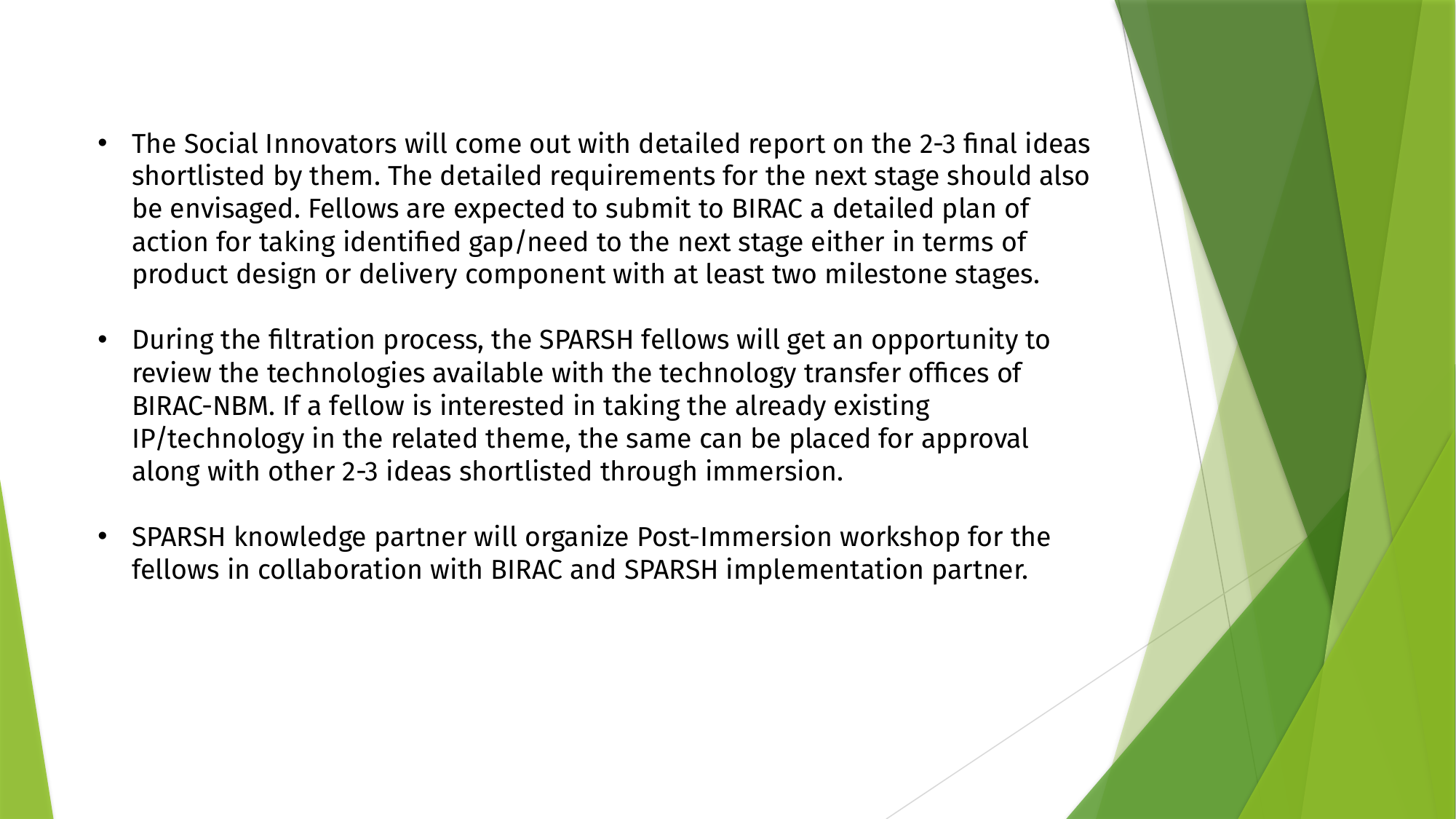

The Social Innovators will come out with detailed report on the 2-3 final ideas shortlisted by them. The detailed requirements for the next stage should also be envisaged. Fellows are expected to submit to BIRAC a detailed plan of action for taking identified gap/need to the next stage either in terms of product design or delivery component with at least two milestone stages.

During the filtration process, the SPARSH fellows will get an opportunity to review the technologies available with the technology transfer offices of BIRAC-NBM. If a fellow is interested in taking the already existing IP/technology in the related theme, the same can be placed for approval along with other 2-3 ideas shortlisted through immersion.

SPARSH knowledge partner will organize Post-Immersion workshop for the fellows in collaboration with BIRAC and SPARSH implementation partner.